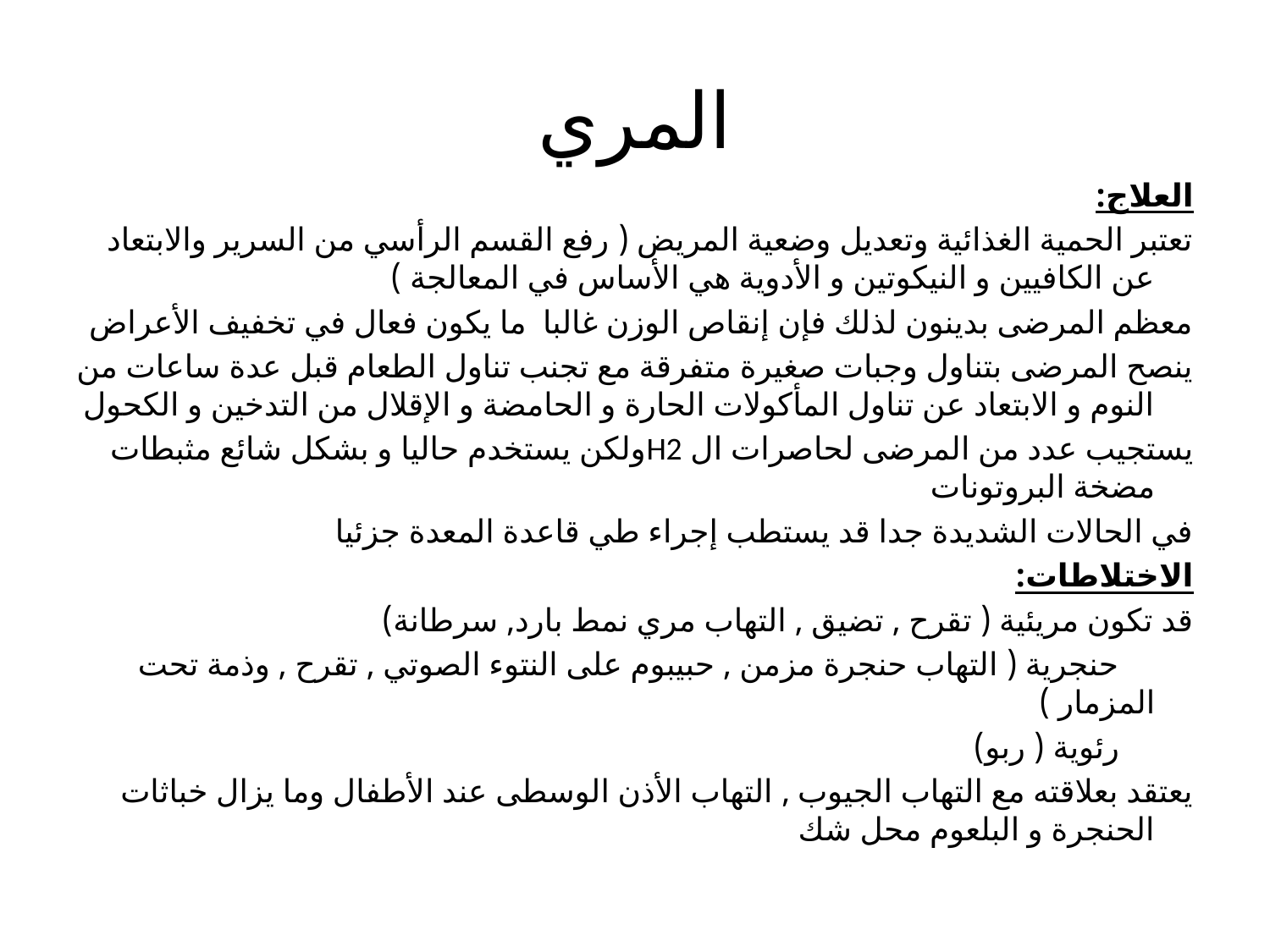

# المري
العلاج:
تعتبر الحمية الغذائية وتعديل وضعية المريض ( رفع القسم الرأسي من السرير والابتعاد عن الكافيين و النيكوتين و الأدوية هي الأساس في المعالجة )
معظم المرضى بدينون لذلك فإن إنقاص الوزن غالبا  ما يكون فعال في تخفيف الأعراض
ينصح المرضى بتناول وجبات صغيرة متفرقة مع تجنب تناول الطعام قبل عدة ساعات من النوم و الابتعاد عن تناول المأكولات الحارة و الحامضة و الإقلال من التدخين و الكحول
يستجيب عدد من المرضى لحاصرات ال H2ولكن يستخدم حاليا و بشكل شائع مثبطات مضخة البروتونات
في الحالات الشديدة جدا قد يستطب إجراء طي قاعدة المعدة جزئيا
الاختلاطات:
قد تكون مريئية ( تقرح , تضيق , التهاب مري نمط بارد, سرطانة)
         حنجرية ( التهاب حنجرة مزمن , حبيبوم على النتوء الصوتي , تقرح , وذمة تحت المزمار )
         رئوية ( ربو)
يعتقد بعلاقته مع التهاب الجيوب , التهاب الأذن الوسطى عند الأطفال وما يزال خباثات الحنجرة و البلعوم محل شك